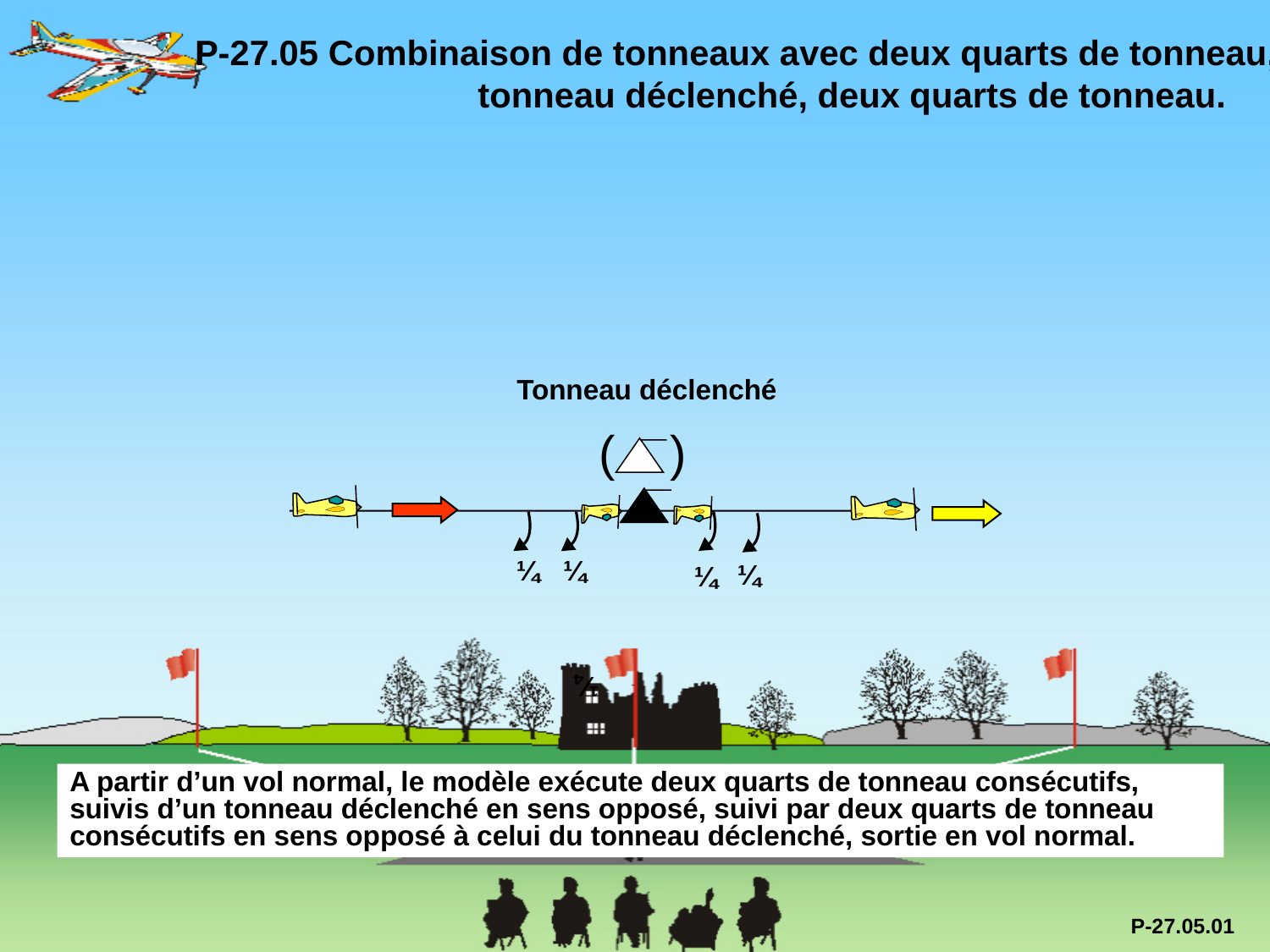

P-27.05 Combinaison de tonneaux avec deux quarts de tonneau, 	 	   tonneau déclenché, deux quarts de tonneau.
Tonneau déclenché
(    )

¼   ¼
¼
¼
¼
A partir d’un vol normal, le modèle exécute deux quarts de tonneau consécutifs, suivis d’un tonneau déclenché en sens opposé, suivi par deux quarts de tonneau  consécutifs en sens opposé à celui du tonneau déclenché, sortie en vol normal.
P-27.05.01